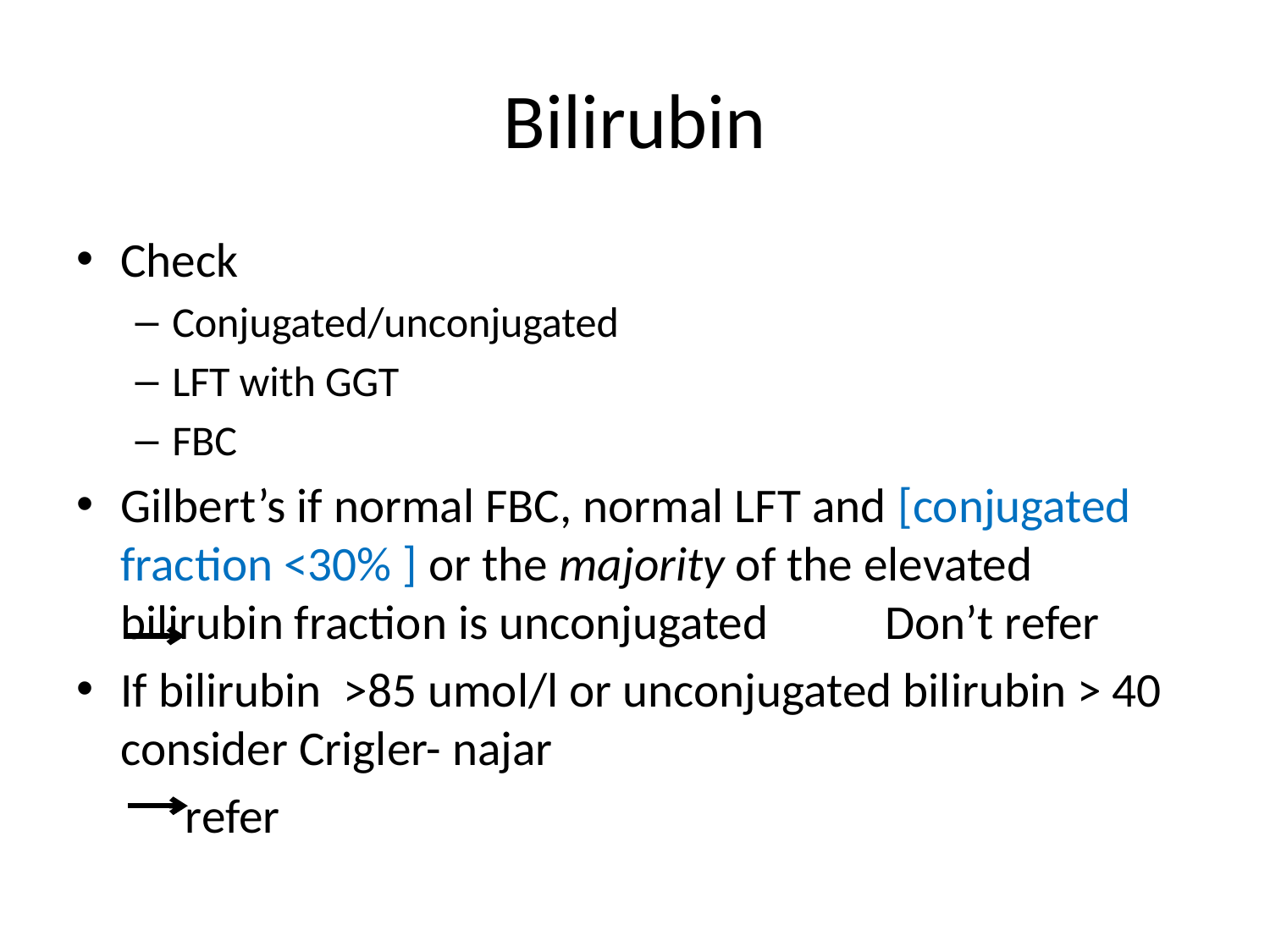

# Bilirubin
Check
Conjugated/unconjugated
LFT with GGT
FBC
Gilbert’s if normal FBC, normal LFT and [conjugated fraction <30% ] or the majority of the elevated bilirubin fraction is unconjugated       	Don’t refer
If bilirubin  >85 umol/l or unconjugated bilirubin > 40 consider Crigler- najar
	refer